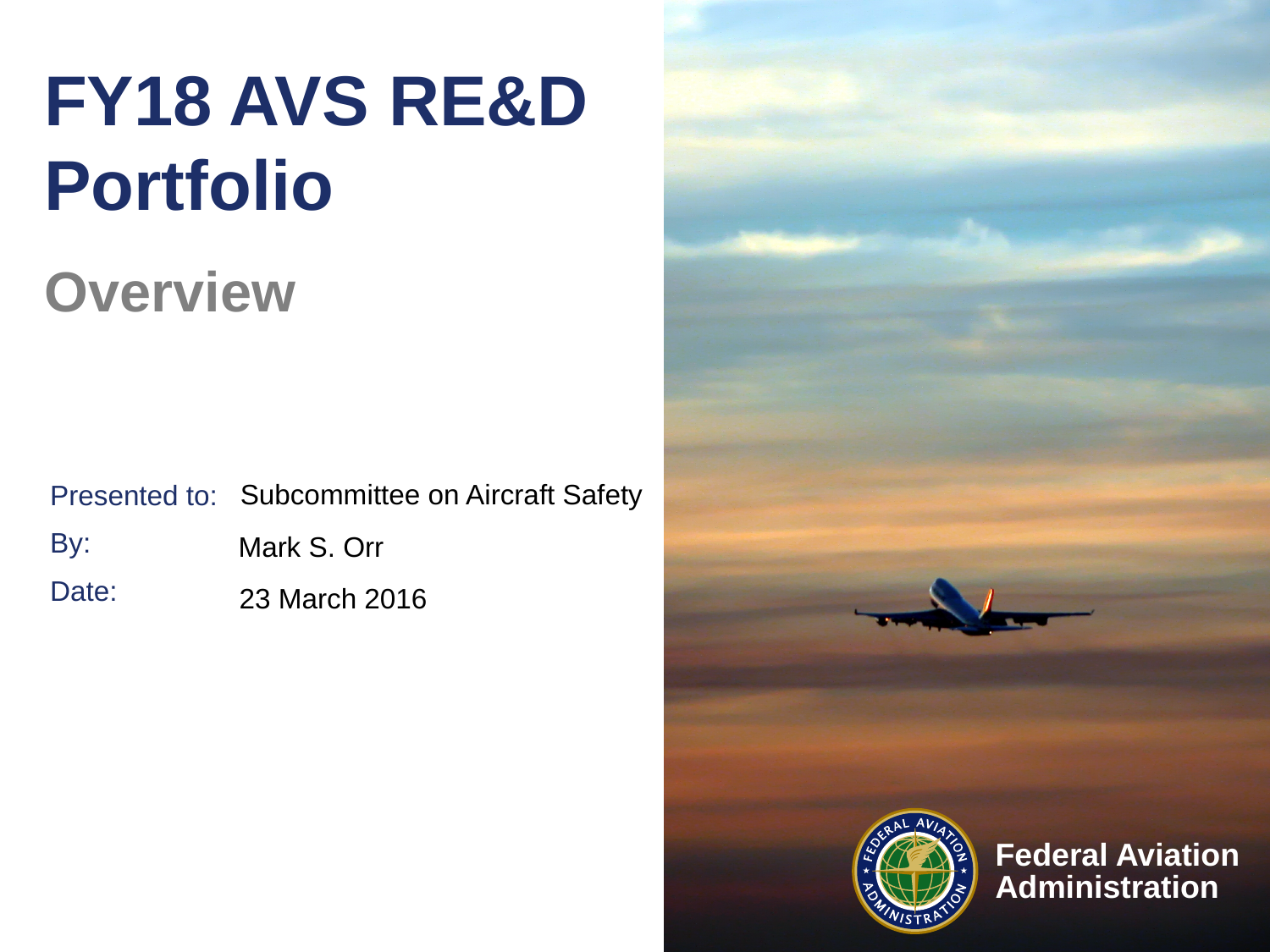

# FY18 AVS RE&D Portfolio
Overview
Subcommittee on Aircraft Safety
Mark S. Orr
23 March 2016